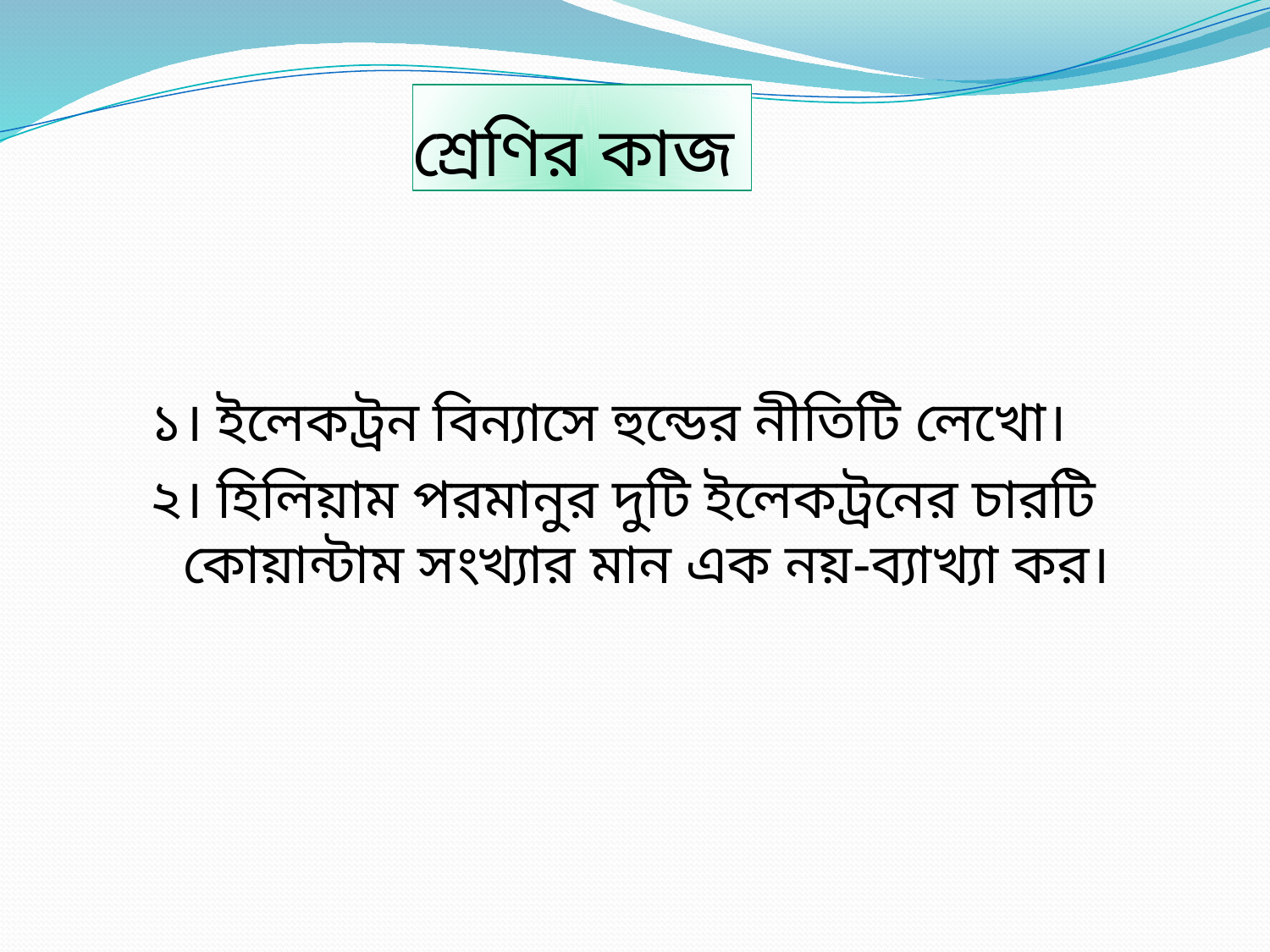

# শ্রেণির কাজ
১। ইলেকট্রন বিন্যাসে হুন্ডের নীতিটি লেখো।
২। হিলিয়াম পরমানুর দুটি ইলেকট্রনের চারটি কোয়ান্টাম সংখ্যার মান এক নয়-ব্যাখ্যা কর।